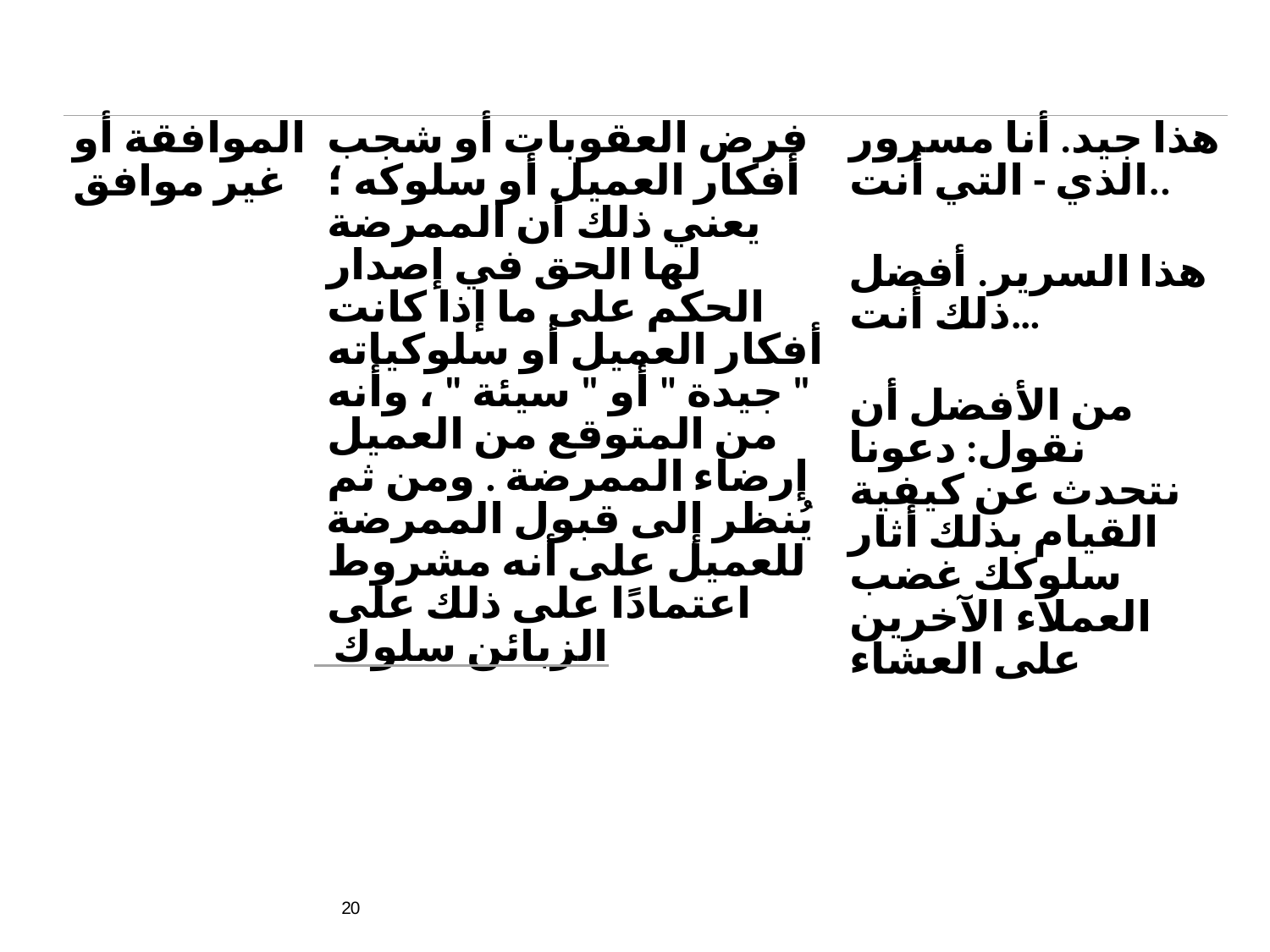

| الموافقة أو غير موافق | فرض العقوبات أو شجب أفكار العميل أو سلوكه ؛ يعني ذلك أن الممرضة لها الحق في إصدار الحكم على ما إذا كانت أفكار العميل أو سلوكياته " جيدة " أو " سيئة " ، وأنه من المتوقع من العميل إرضاء الممرضة . ومن ثم يُنظر إلى قبول الممرضة للعميل على أنه مشروط اعتمادًا على ذلك على الزبائن​ سلوك | هذا جيد. أنا مسرور الذي - التي أنت.. هذا السرير. أفضل ذلك​ أنت… من الأفضل أن نقول: دعونا نتحدث عن كيفية القيام بذلك أثار سلوكك غضب العملاء الآخرين على العشاء​​ |
| --- | --- | --- |
20